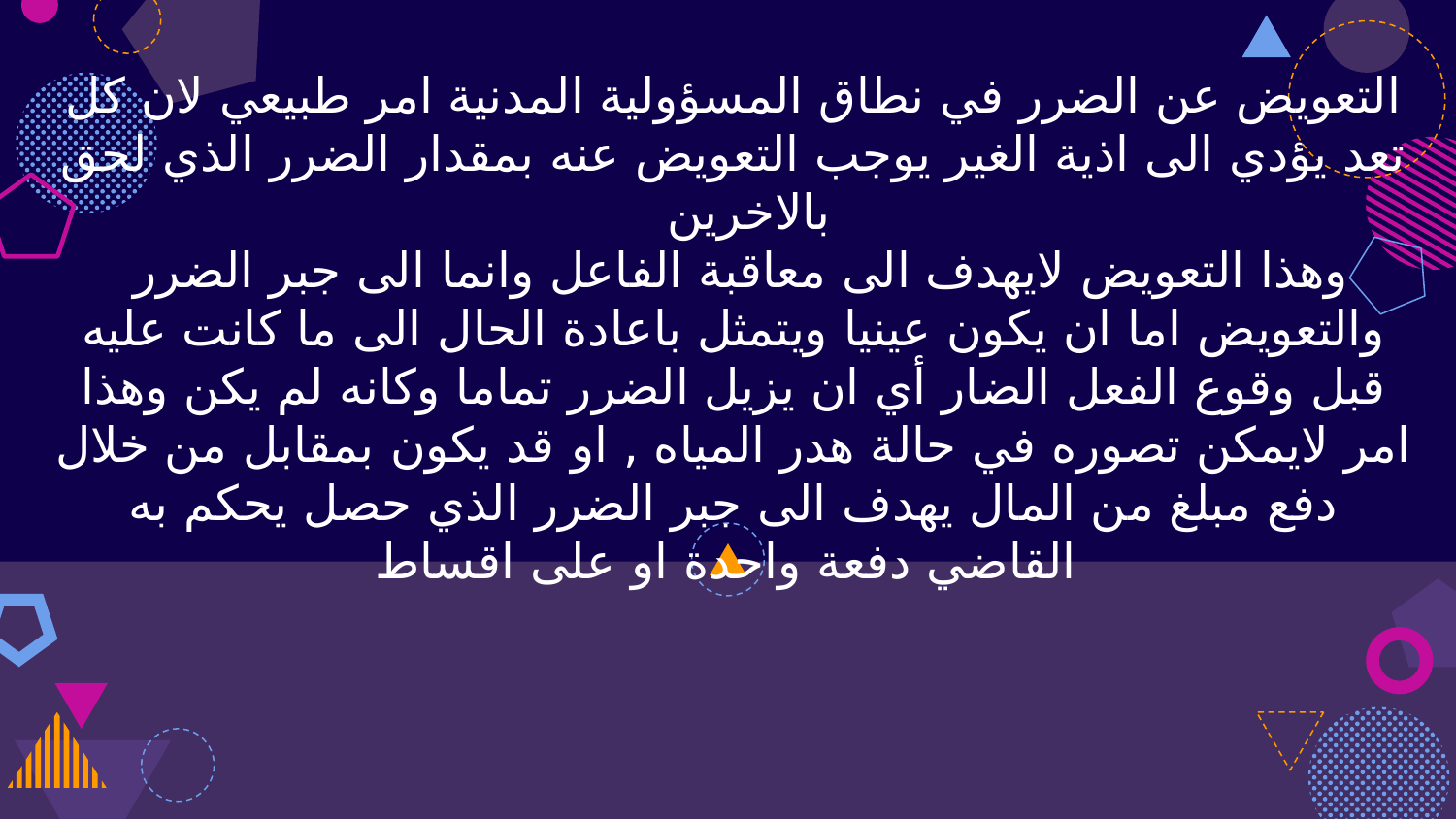

# التعويض عن الضرر في نطاق المسؤولية المدنية امر طبيعي لان كل تعد يؤدي الى اذية الغير يوجب التعويض عنه بمقدار الضرر الذي لحق بالاخرين وهذا التعويض لايهدف الى معاقبة الفاعل وانما الى جبر الضرر والتعويض اما ان يكون عينيا ويتمثل باعادة الحال الى ما كانت عليه قبل وقوع الفعل الضار أي ان يزيل الضرر تماما وكانه لم يكن وهذا امر لايمكن تصوره في حالة هدر المياه , او قد يكون بمقابل من خلال دفع مبلغ من المال يهدف الى جبر الضرر الذي حصل يحكم به القاضي دفعة واحدة او على اقساط